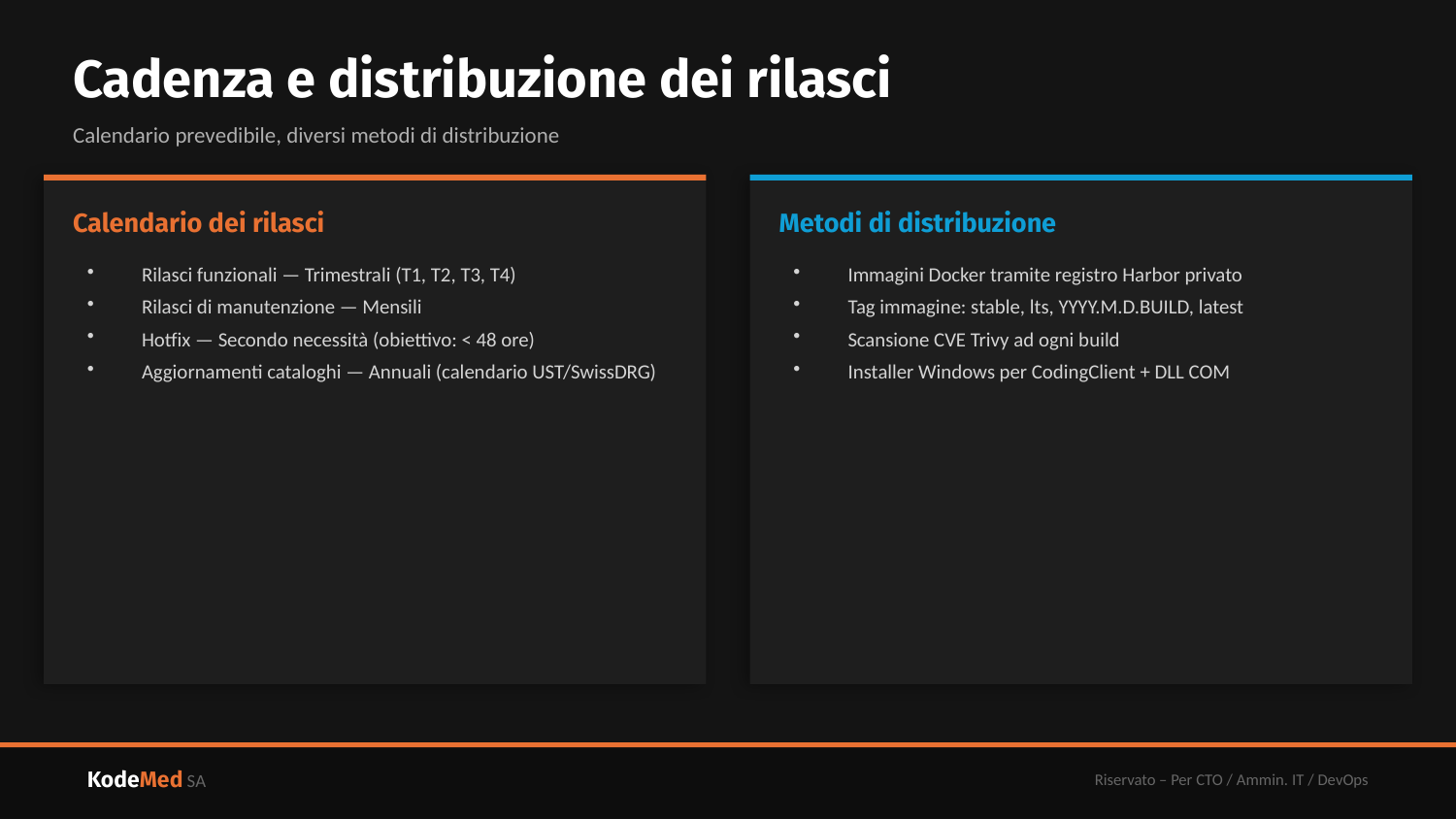

Cadenza e distribuzione dei rilasci
Calendario prevedibile, diversi metodi di distribuzione

Calendario dei rilasci
Metodi di distribuzione
Rilasci funzionali — Trimestrali (T1, T2, T3, T4)
Rilasci di manutenzione — Mensili
Hotfix — Secondo necessità (obiettivo: < 48 ore)
Aggiornamenti cataloghi — Annuali (calendario UST/SwissDRG)
Immagini Docker tramite registro Harbor privato
Tag immagine: stable, lts, YYYY.M.D.BUILD, latest
Scansione CVE Trivy ad ogni build
Installer Windows per CodingClient + DLL COM

KodeMed SA
Riservato – Per CTO / Ammin. IT / DevOps